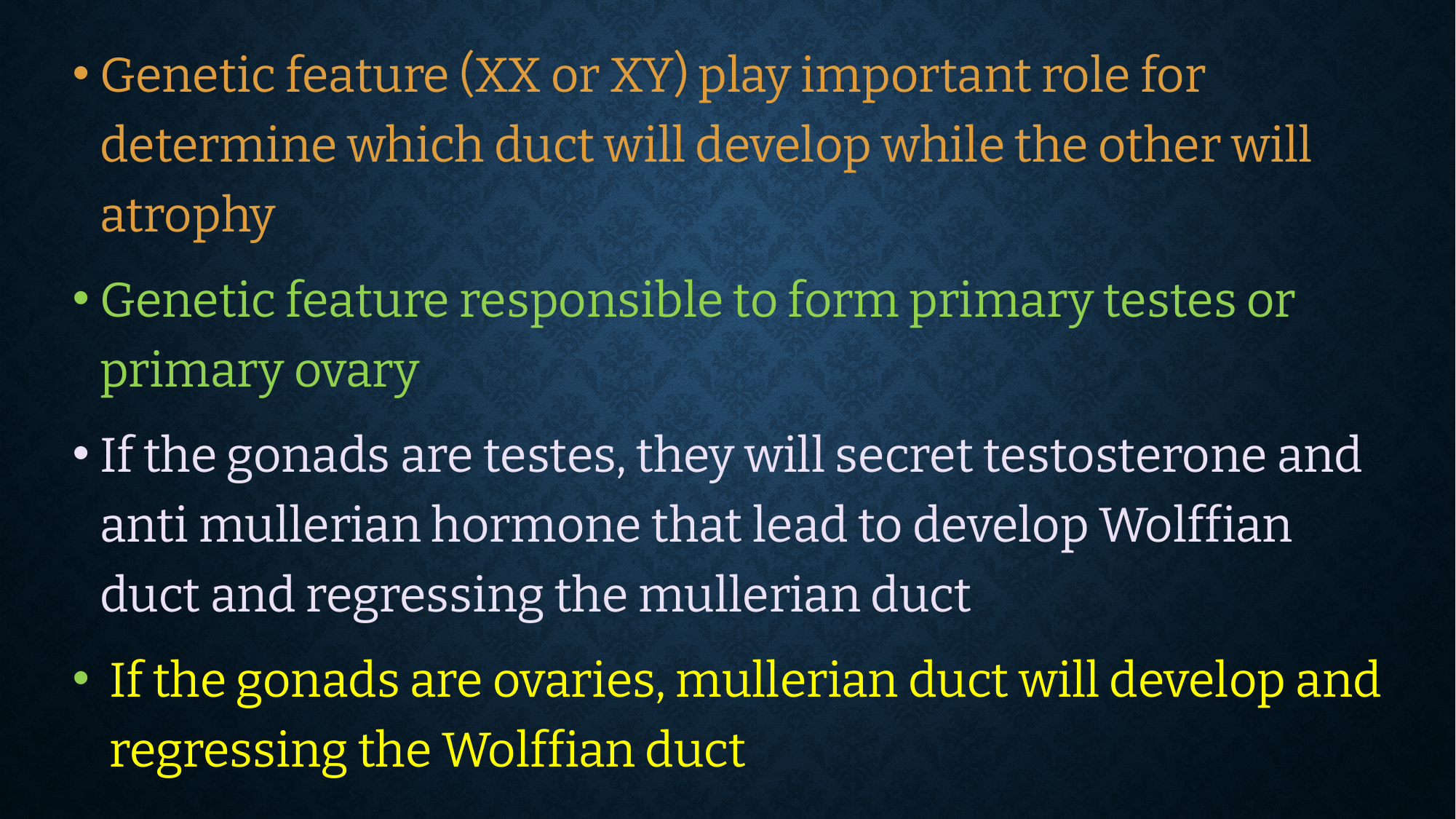

Genetic feature (XX or XY) play important role for determine which duct will develop while the other will atrophy
Genetic feature responsible to form primary testes or primary ovary
If the gonads are testes, they will secret testosterone and anti mullerian hormone that lead to develop Wolffian duct and regressing the mullerian duct
 If the gonads are ovaries, mullerian duct will develop and  regressing the Wolffian duct

#